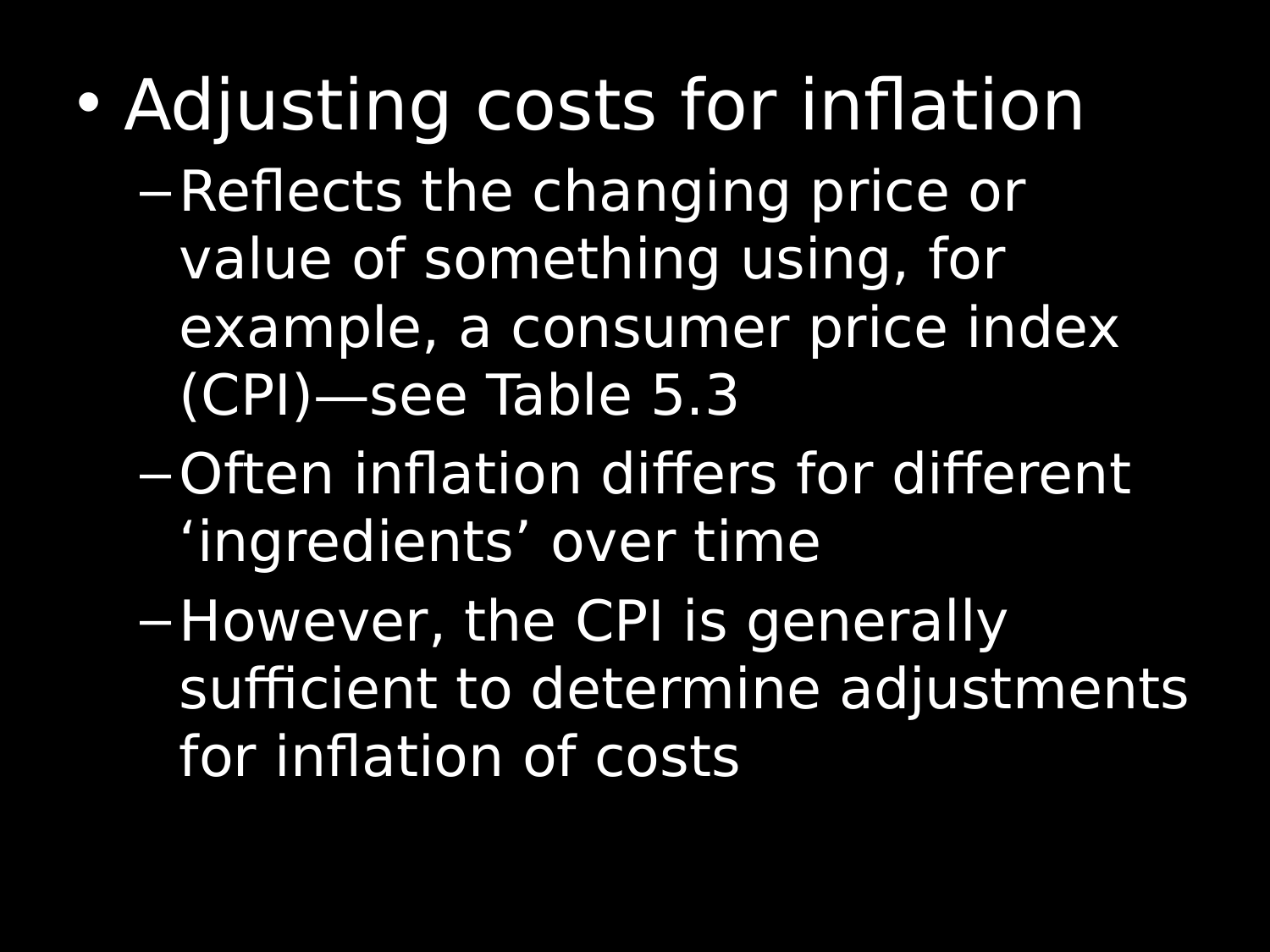

Adjusting costs for inflation
Reflects the changing price or value of something using, for example, a consumer price index (CPI)—see Table 5.3
Often inflation differs for different ‘ingredients’ over time
However, the CPI is generally sufficient to determine adjustments for inflation of costs